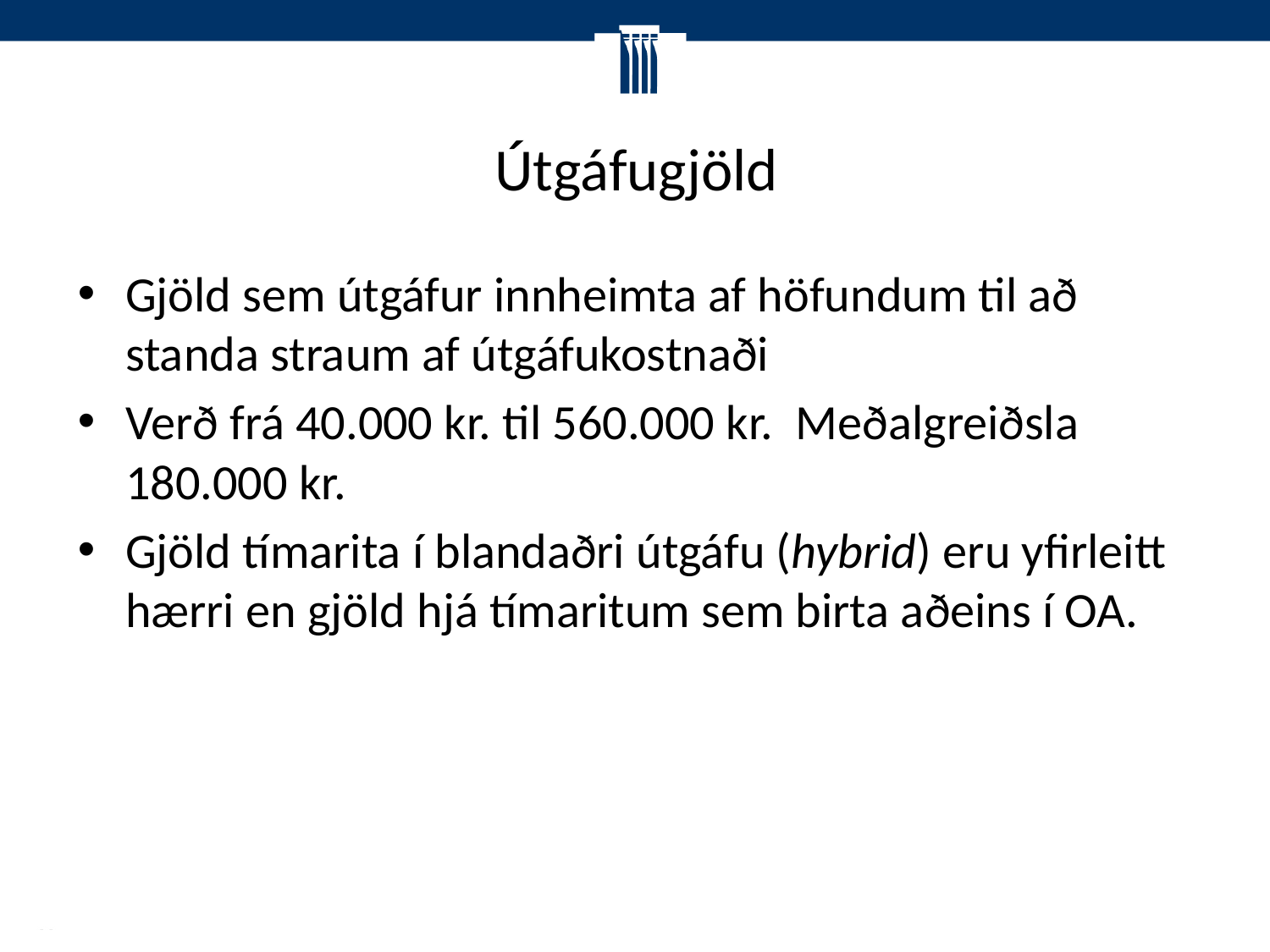

# Útgáfugjöld
Gjöld sem útgáfur innheimta af höfundum til að standa straum af útgáfukostnaði
Verð frá 40.000 kr. til 560.000 kr.  Meðalgreiðsla 180.000 kr.
Gjöld tímarita í blandaðri útgáfu (hybrid) eru yfirleitt hærri en gjöld hjá tímaritum sem birta aðeins í OA.